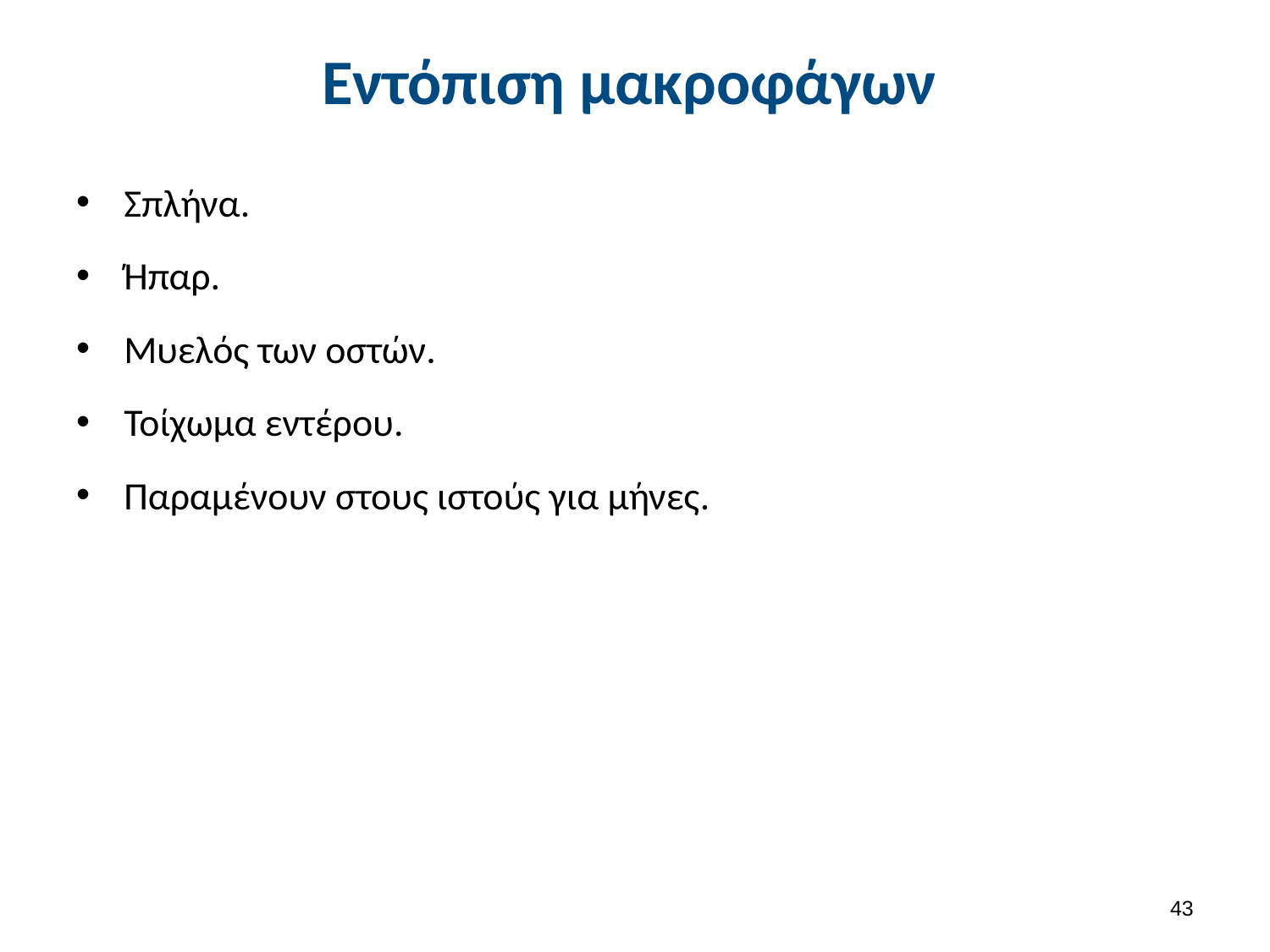

# Εντόπιση μακροφάγων
Σπλήνα.
Ήπαρ.
Μυελός των οστών.
Τοίχωμα εντέρου.
Παραμένουν στους ιστούς για μήνες.

43